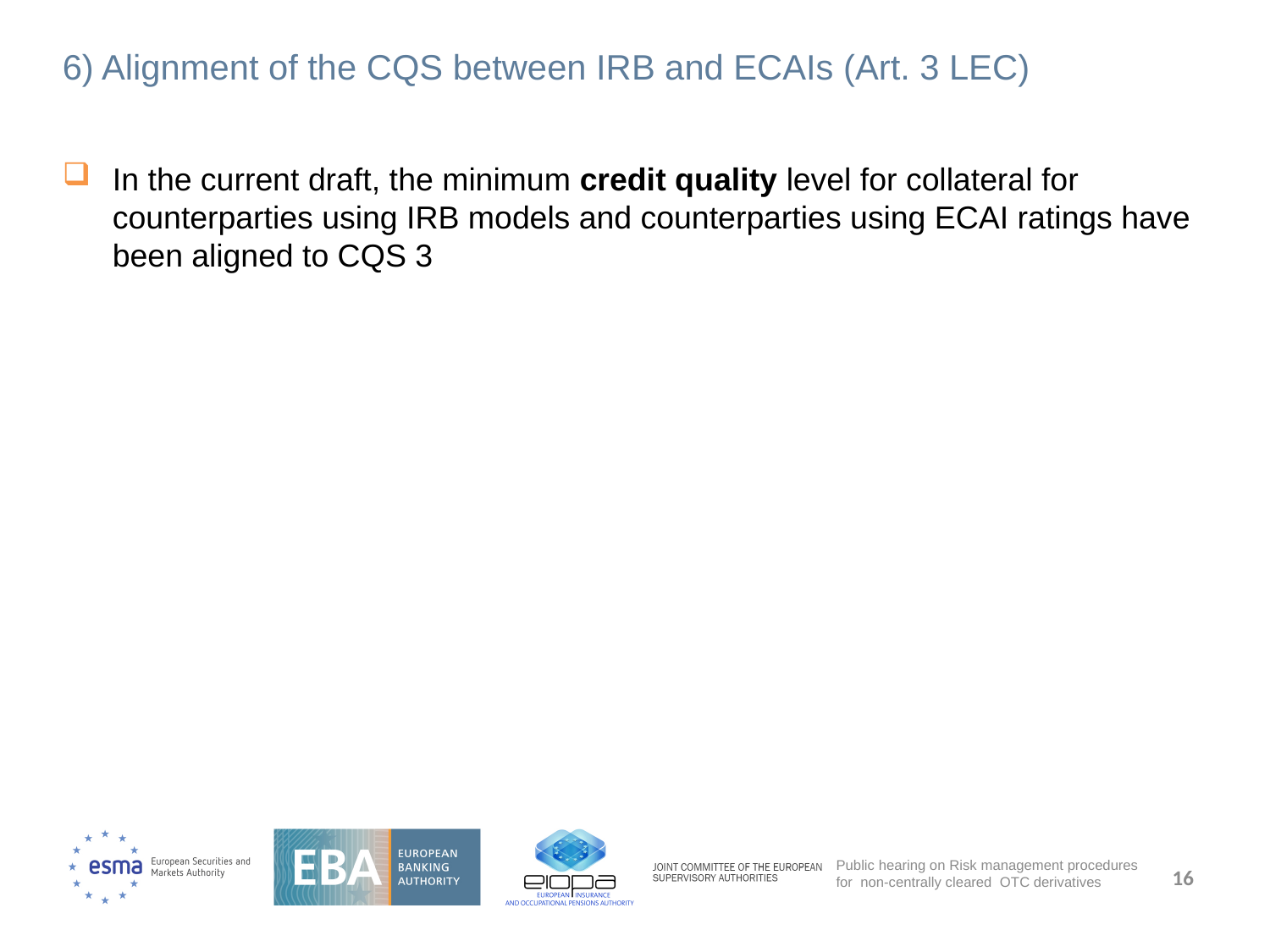

# 6) Alignment of the CQS between IRB and ECAIs (Art. 3 LEC)
In the current draft, the minimum credit quality level for collateral for counterparties using IRB models and counterparties using ECAI ratings have been aligned to CQS 3
16